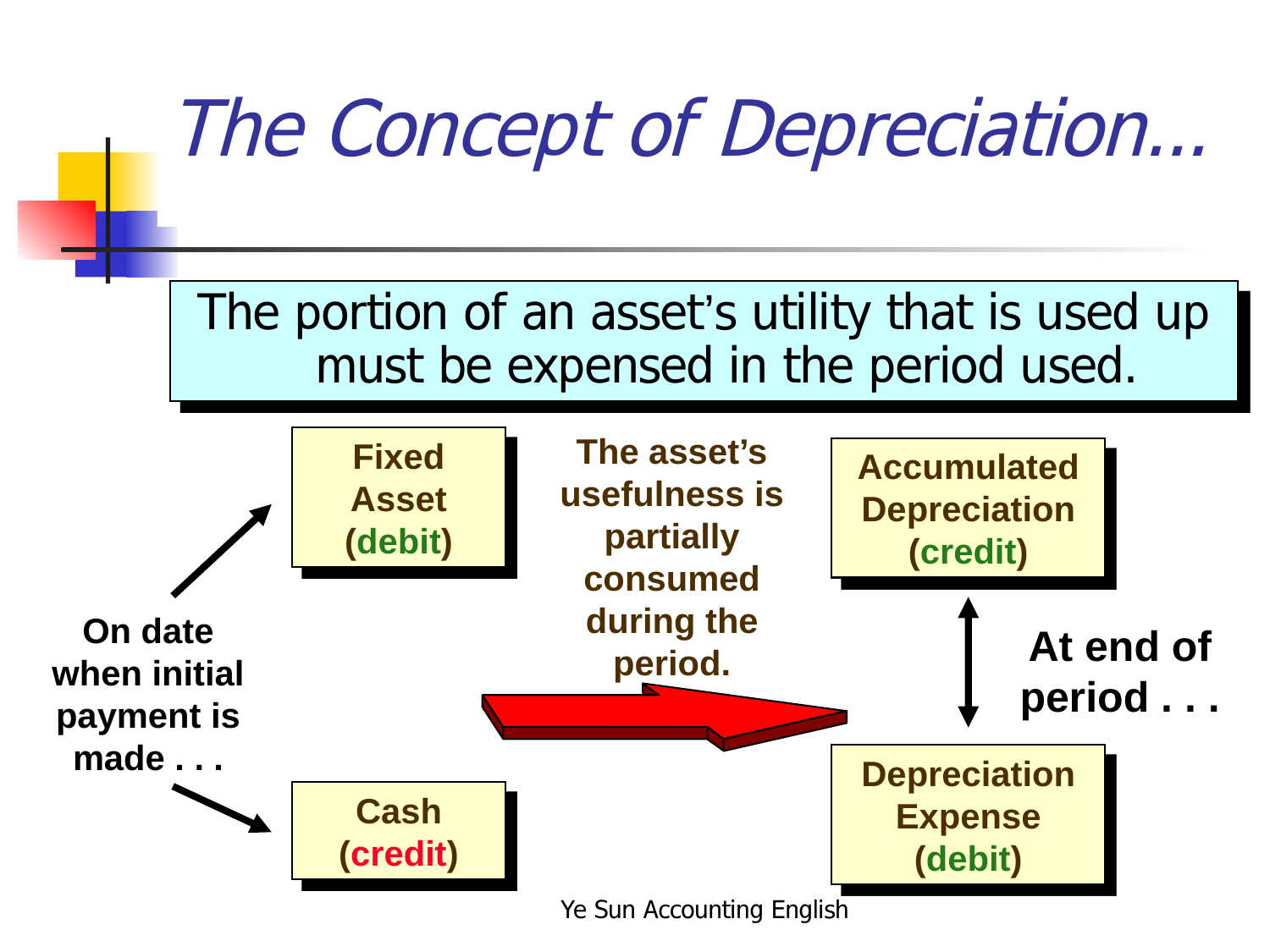

# The Concept of Depreciation…
The portion of an asset’s utility that is used up must be expensed in the period used.
The asset’s usefulness is partially consumed during the period.
Fixed Asset (debit)
Accumulated Depreciation (credit)

On date when initial payment is made . . .
At end of period . . .

Depreciation Expense (debit)
Cash (credit)

Ye Sun Accounting English
15